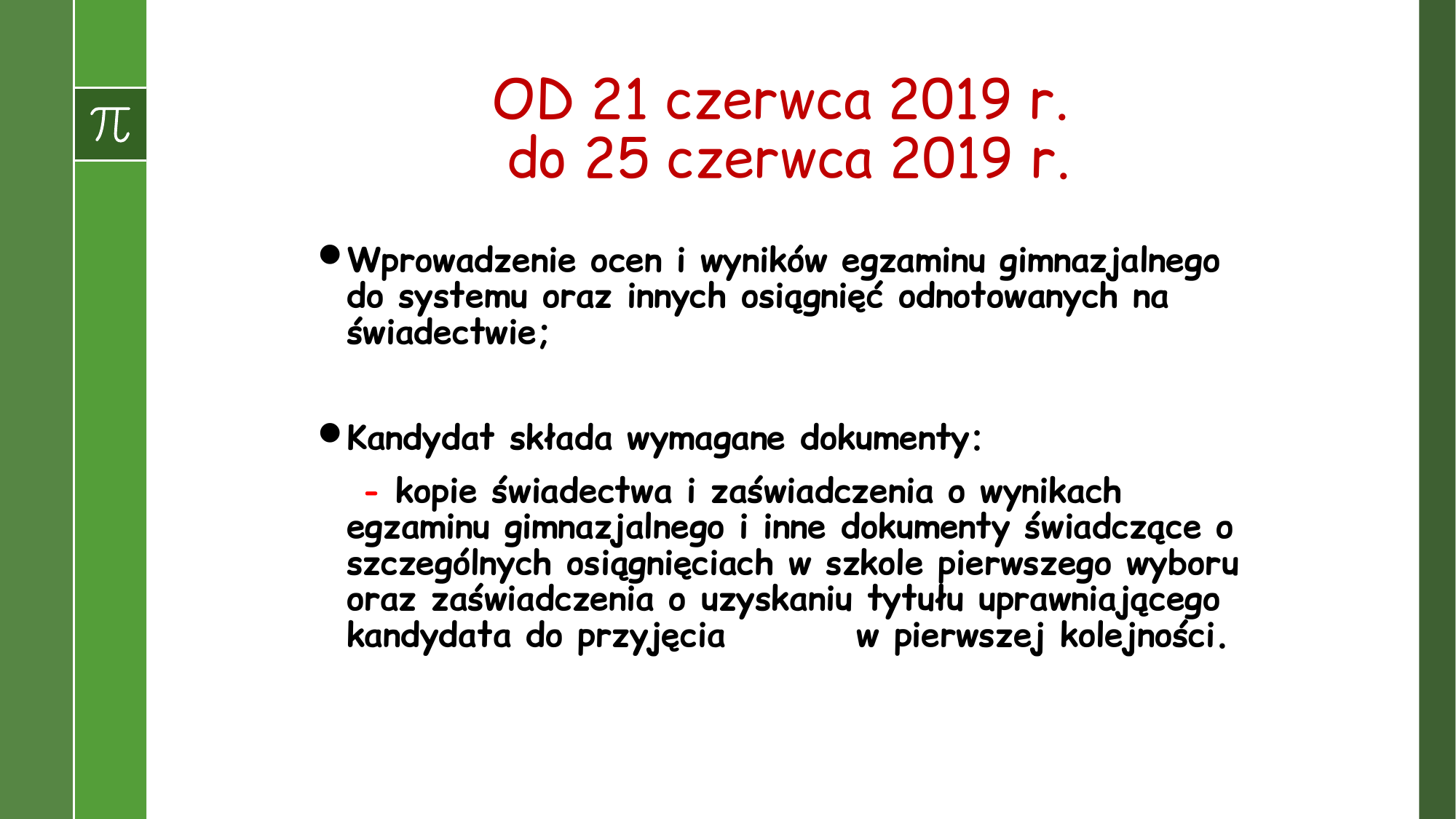

# OD 21 czerwca 2019 r. do 25 czerwca 2019 r.
Wprowadzenie ocen i wyników egzaminu gimnazjalnego do systemu oraz innych osiągnięć odnotowanych na świadectwie;

Kandydat składa wymagane dokumenty:
   - kopie świadectwa i zaświadczenia o wynikach egzaminu gimnazjalnego i inne dokumenty świadczące o szczególnych osiągnięciach w szkole pierwszego wyboru oraz zaświadczenia o uzyskaniu tytułu uprawniającego kandydata do przyjęcia         w pierwszej kolejności.